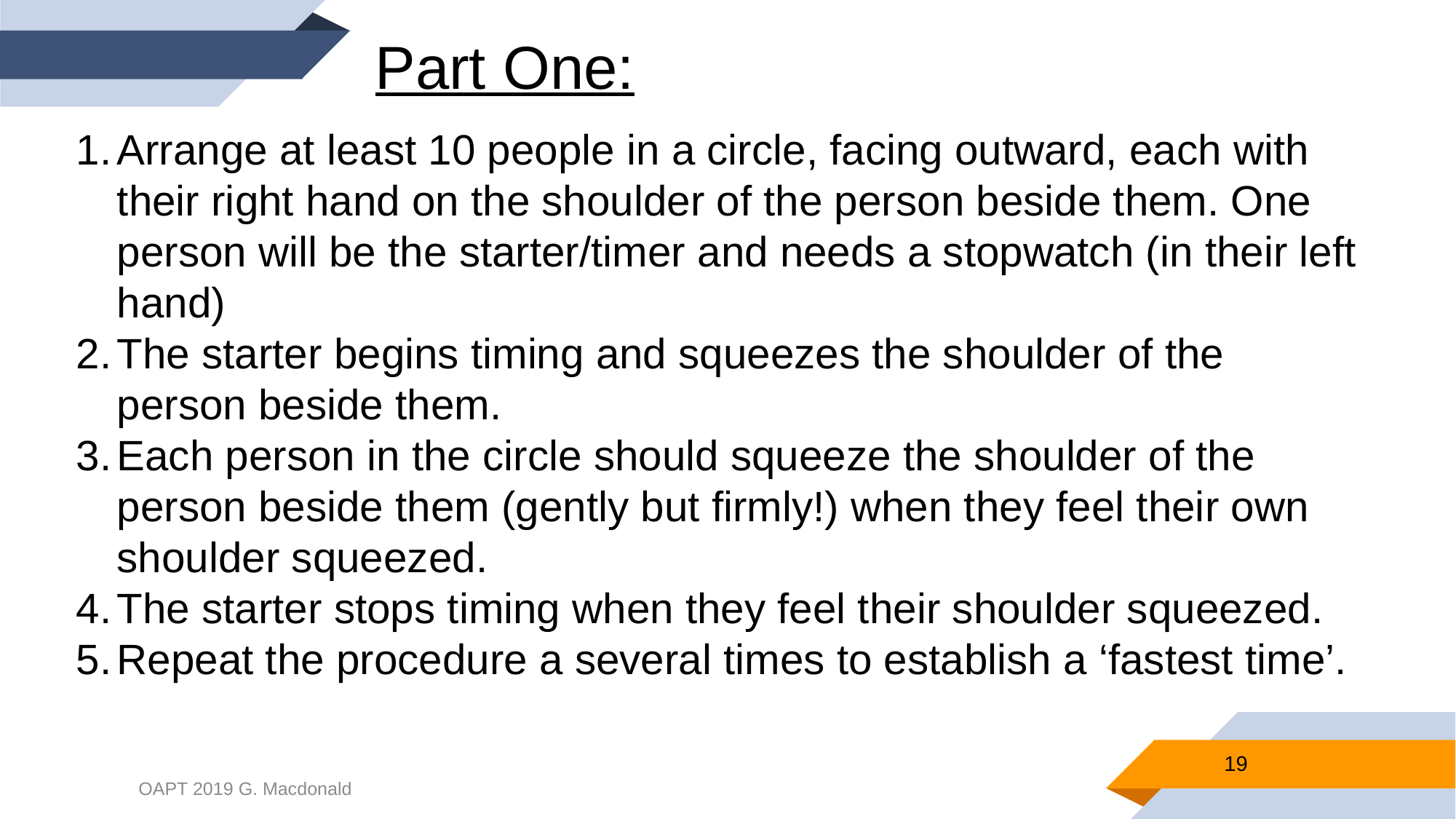

Part One:
Arrange at least 10 people in a circle, facing outward, each with their right hand on the shoulder of the person beside them. One person will be the starter/timer and needs a stopwatch (in their left hand)
The starter begins timing and squeezes the shoulder of the person beside them.
Each person in the circle should squeeze the shoulder of the person beside them (gently but firmly!) when they feel their own shoulder squeezed.
The starter stops timing when they feel their shoulder squeezed.
Repeat the procedure a several times to establish a ‘fastest time’.

19
OAPT 2019 G. Macdonald